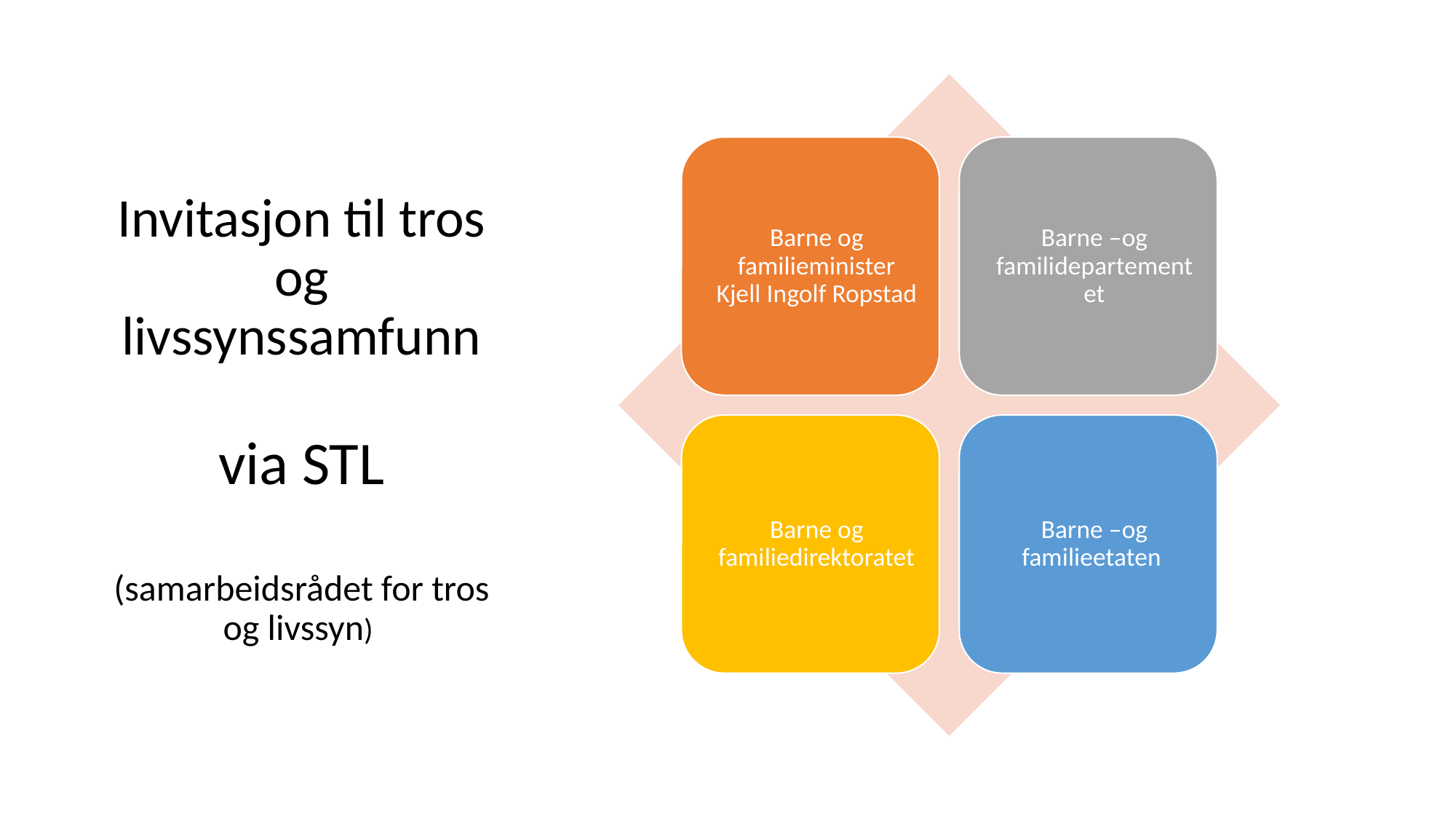

Barne og familieminister Kjell Ingolf Ropstad
Barne –og familidepartementet
Barne og familiedirektoratet
Barne –og familieetaten
# Invitasjon til tros og livssynssamfunn via STL (samarbeidsrådet for tros og livssyn)